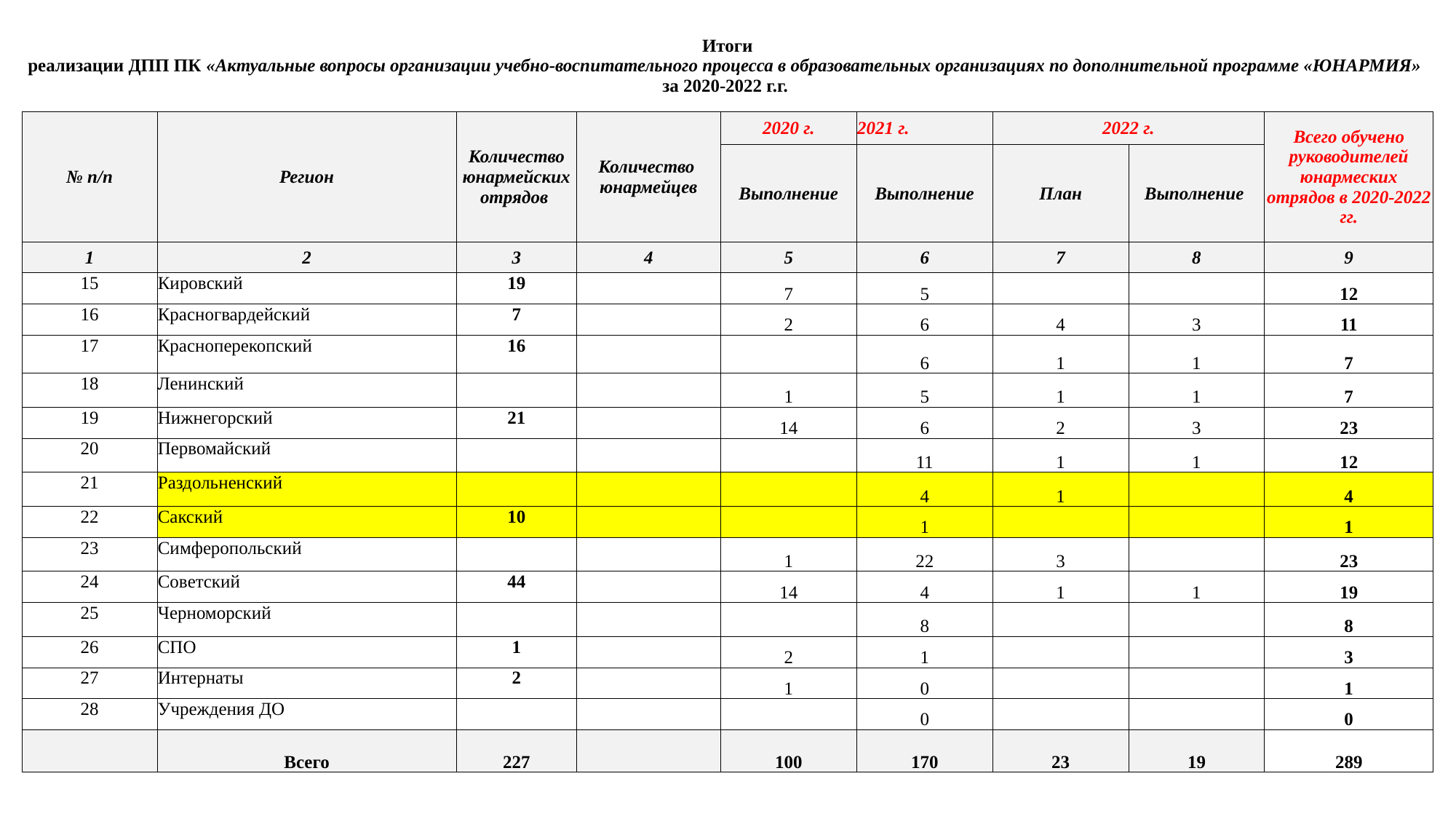

| Итоги реализации ДПП ПК «Актуальные вопросы организации учебно-воспитательного процесса в образовательных организациях по дополнительной программе «ЮНАРМИЯ» за 2020-2022 г.г. |  |  |  |  |  |  |  |  |
| --- | --- | --- | --- | --- | --- | --- | --- | --- |
| № п/п | Регион | Количество юнармейских отрядов | Количество юнармейцев | 2020 г. | 2021 г. | 2022 г. |  | Всего обучено руководителей юнармеских отрядов в 2020-2022 гг. |
|  |  |  |  | Выполнение | Выполнение | План | Выполнение |  |
| 1 | 2 | 3 | 4 | 5 | 6 | 7 | 8 | 9 |
| 15 | Кировский | 19 |  | 7 | 5 |  |  | 12 |
| 16 | Красногвардейский | 7 |  | 2 | 6 | 4 | 3 | 11 |
| 17 | Красноперекопский | 16 |  |  | 6 | 1 | 1 | 7 |
| 18 | Ленинский |  |  | 1 | 5 | 1 | 1 | 7 |
| 19 | Нижнегорский | 21 |  | 14 | 6 | 2 | 3 | 23 |
| 20 | Первомайский |  |  |  | 11 | 1 | 1 | 12 |
| 21 | Раздольненский |  |  |  | 4 | 1 |  | 4 |
| 22 | Сакский | 10 |  |  | 1 |  |  | 1 |
| 23 | Симферопольский |  |  | 1 | 22 | 3 |  | 23 |
| 24 | Советский | 44 |  | 14 | 4 | 1 | 1 | 19 |
| 25 | Черноморский |  |  |  | 8 |  |  | 8 |
| 26 | СПО | 1 |  | 2 | 1 |  |  | 3 |
| 27 | Интернаты | 2 |  | 1 | 0 |  |  | 1 |
| 28 | Учреждения ДО |  |  |  | 0 |  |  | 0 |
|  | Всего | 227 |  | 100 | 170 | 23 | 19 | 289 |